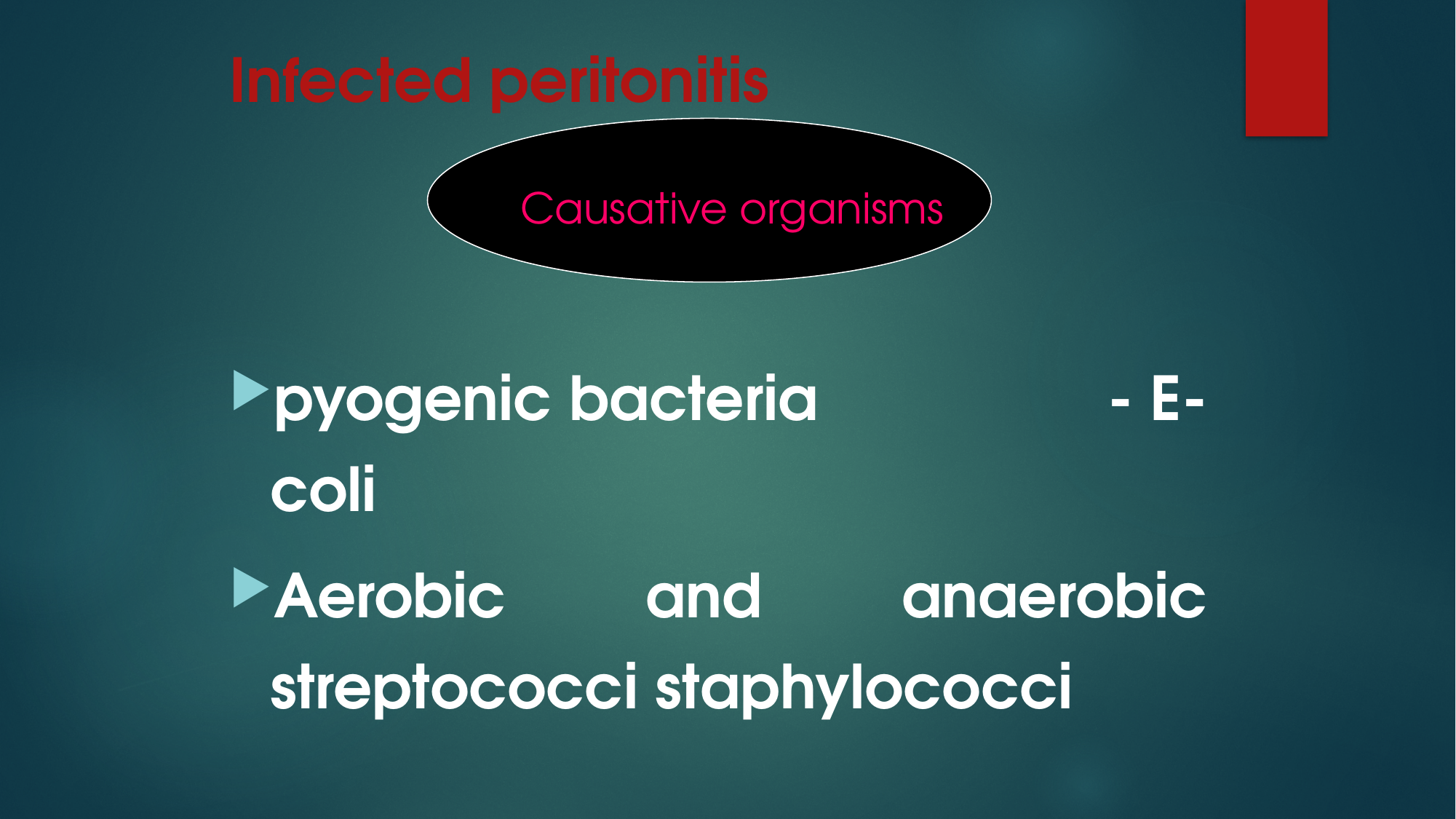

Infected peritonitis

pyogenic bacteria                 - E-coli
Aerobic and anaerobic streptococci staphylococci

Causative organisms